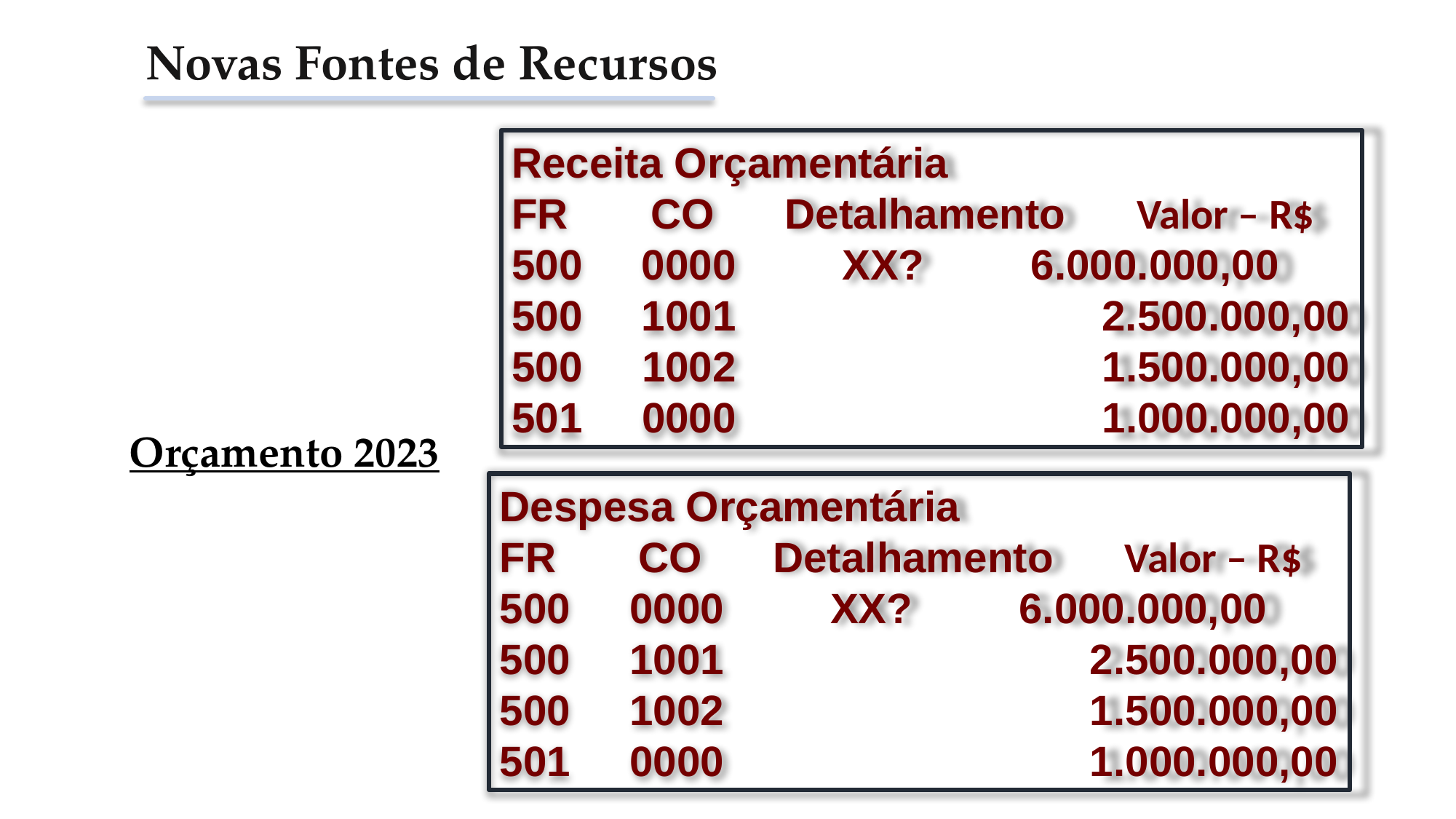

Novas Fontes de Recursos
Receita Orçamentária
FR       CO      Detalhamento      Valor – R$
500     0000         XX?	       6.000.000,00
500     1001                               2.500.000,00
     1002                               1.500.000,00
     0000                               1.000.000,00
Orçamento 2023
Despesa Orçamentária
FR       CO      Detalhamento      Valor – R$
500     0000         XX?	       6.000.000,00
500     1001                               2.500.000,00
     1002                               1.500.000,00
     0000                               1.000.000,00